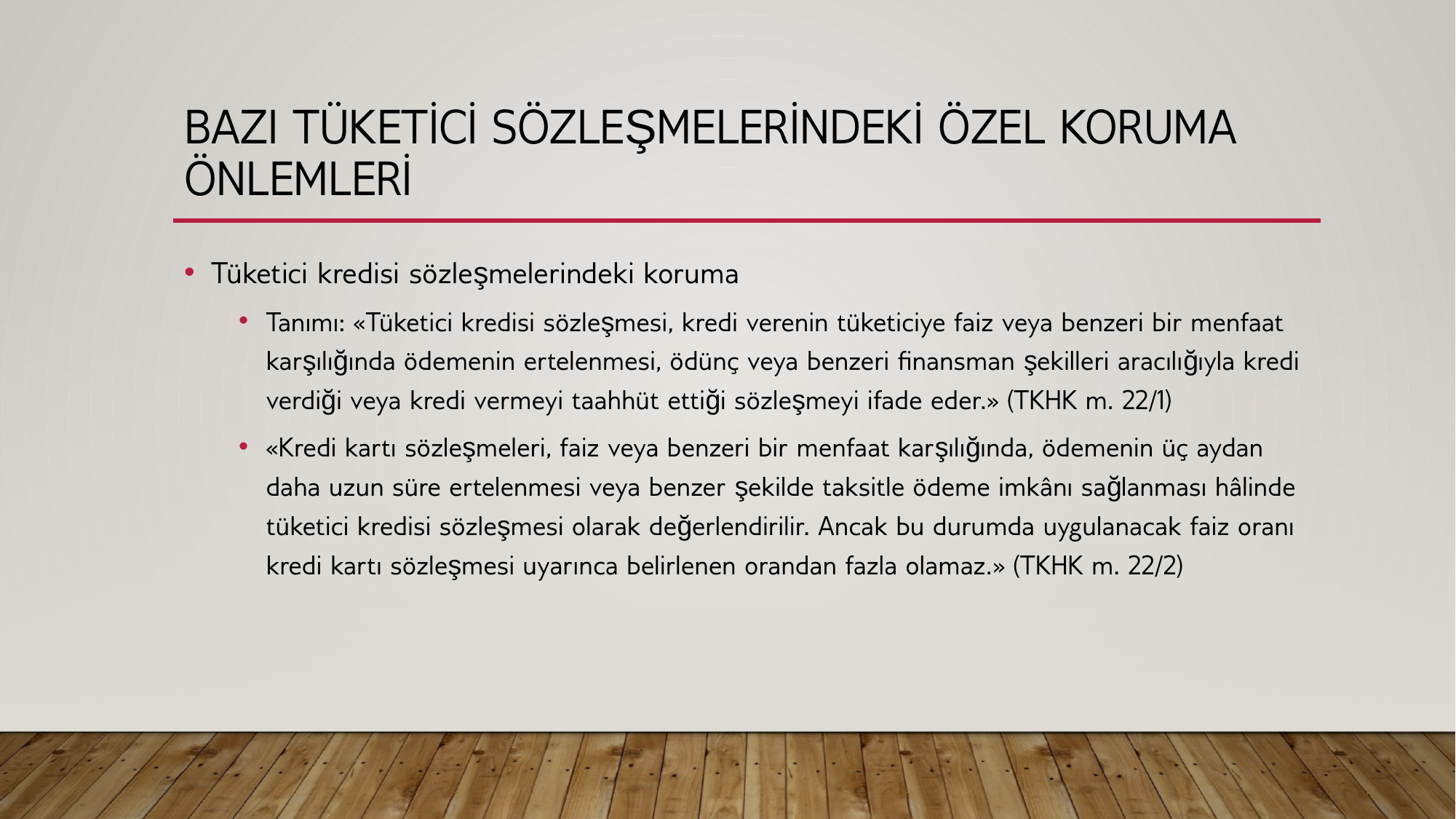

# Bazı tüketici sözleşmelerindeki özel koruma önlemleri
Tüketici kredisi sözleşmelerindeki koruma
Tanımı: «Tüketici kredisi sözleşmesi, kredi verenin tüketiciye faiz veya benzeri bir menfaat karşılığında ödemenin ertelenmesi, ödünç veya benzeri finansman şekilleri aracılığıyla kredi verdiği veya kredi vermeyi taahhüt ettiği sözleşmeyi ifade eder.» (TKHK m. 22/1)
«Kredi kartı sözleşmeleri, faiz veya benzeri bir menfaat karşılığında, ödemenin üç aydan daha uzun süre ertelenmesi veya benzer şekilde taksitle ödeme imkânı sağlanması hâlinde tüketici kredisi sözleşmesi olarak değerlendirilir. Ancak bu durumda uygulanacak faiz oranı kredi kartı sözleşmesi uyarınca belirlenen orandan fazla olamaz.» (TKHK m. 22/2)